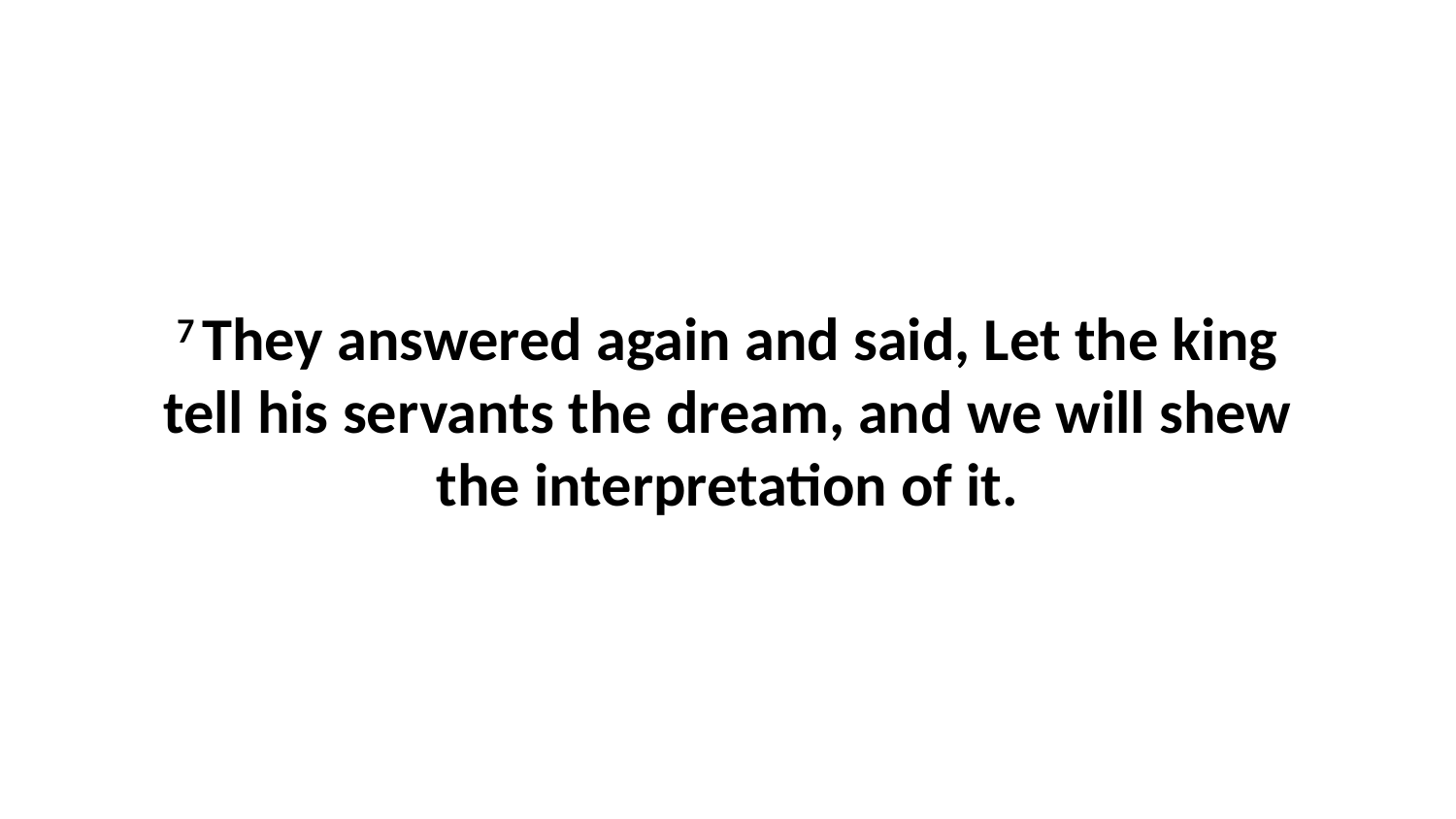

7 They answered again and said, Let the king tell his servants the dream, and we will shew the interpretation of it.